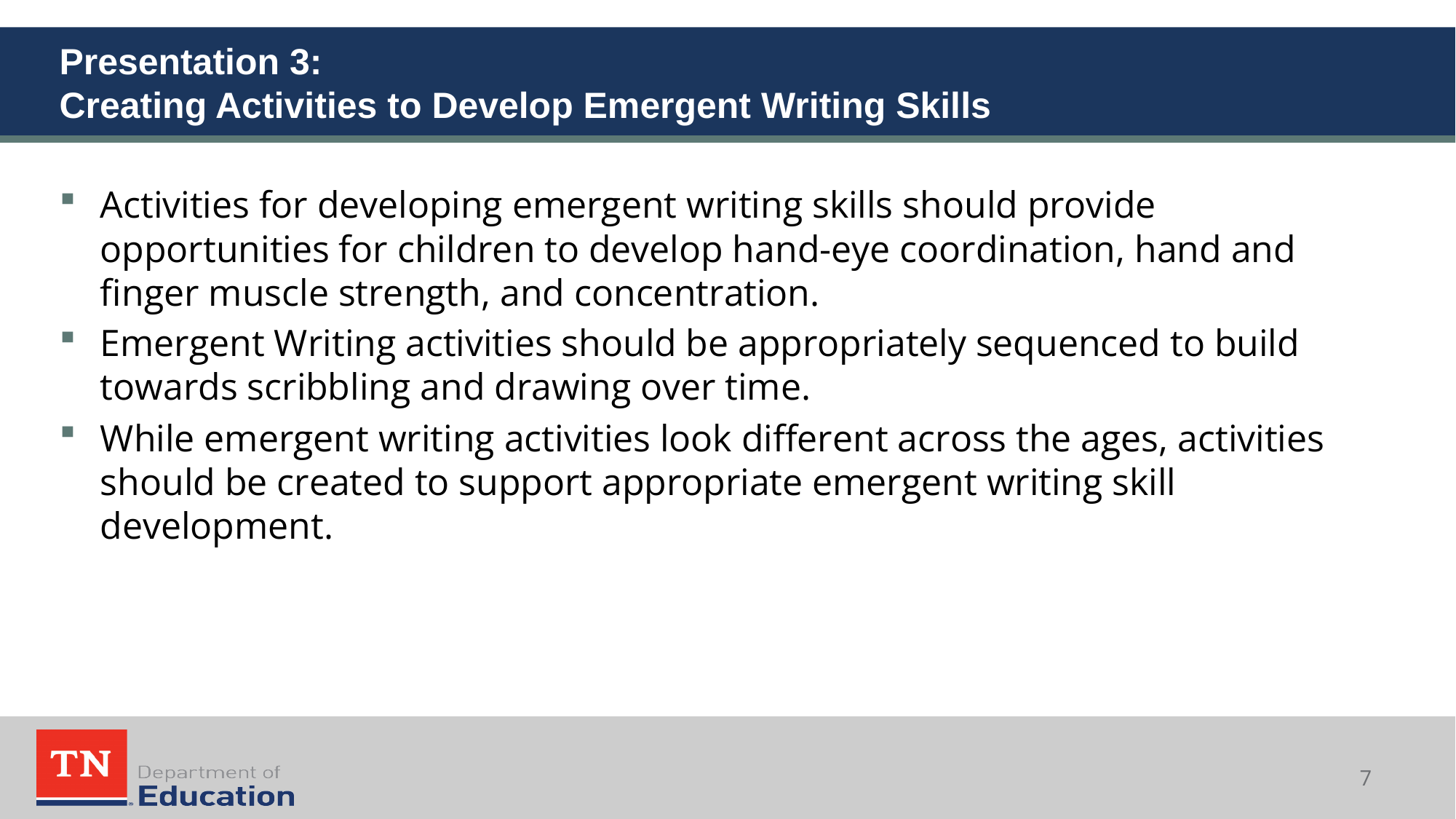

# Presentation 3: Creating Activities to Develop Emergent Writing Skills

Activities for developing emergent writing skills should provide opportunities for children to develop hand-eye coordination, hand and finger muscle strength, and concentration.
Emergent Writing activities should be appropriately sequenced to build towards scribbling and drawing over time.
While emergent writing activities look different across the ages, activities should be created to support appropriate emergent writing skill development.
7